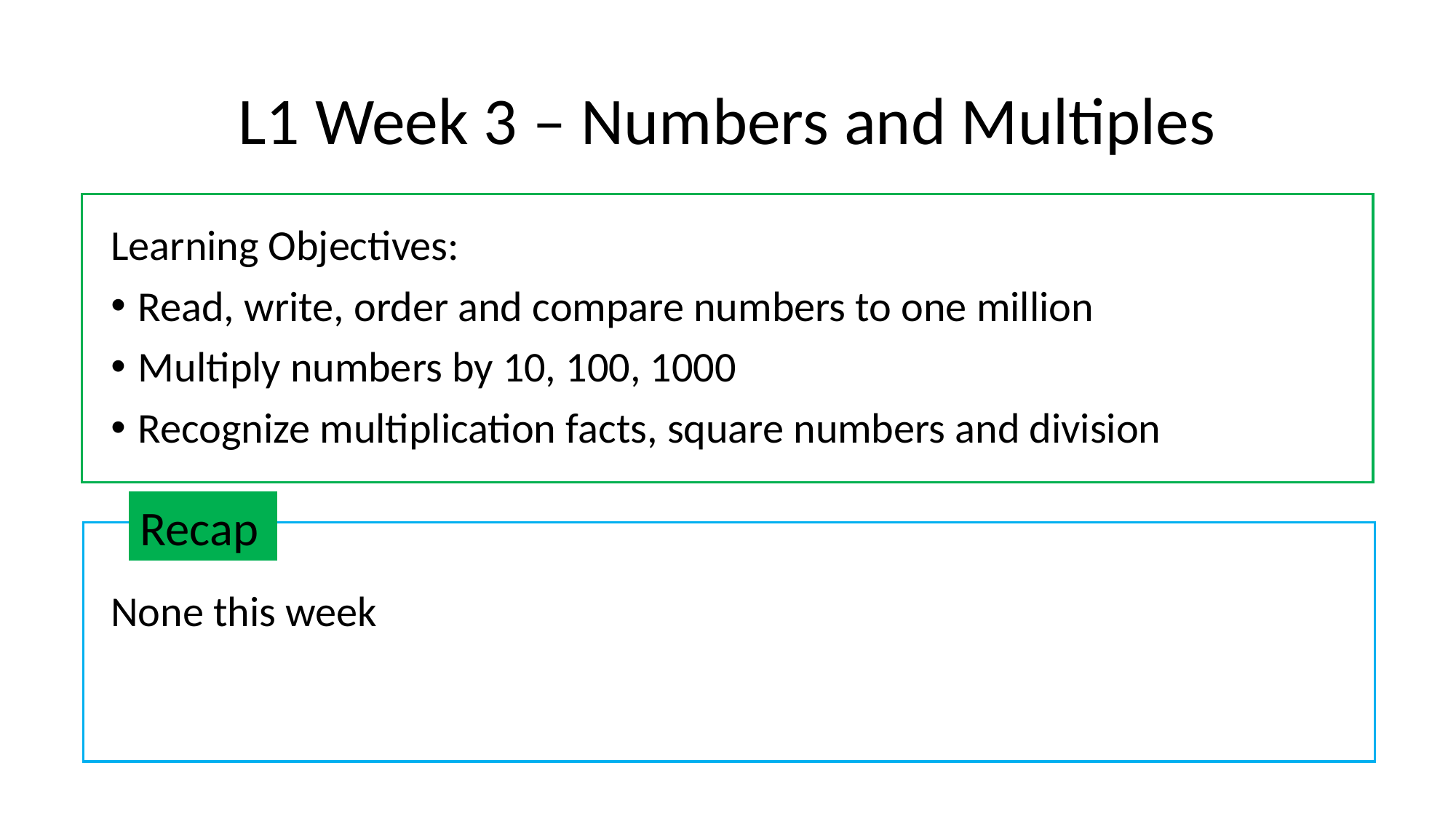

# L1 Week 3 – Numbers and Multiples

Learning Objectives:
Read, write, order and compare numbers to one million
Multiply numbers by 10, 100, 1000
Recognize multiplication facts, square numbers and division

None this week

Recap